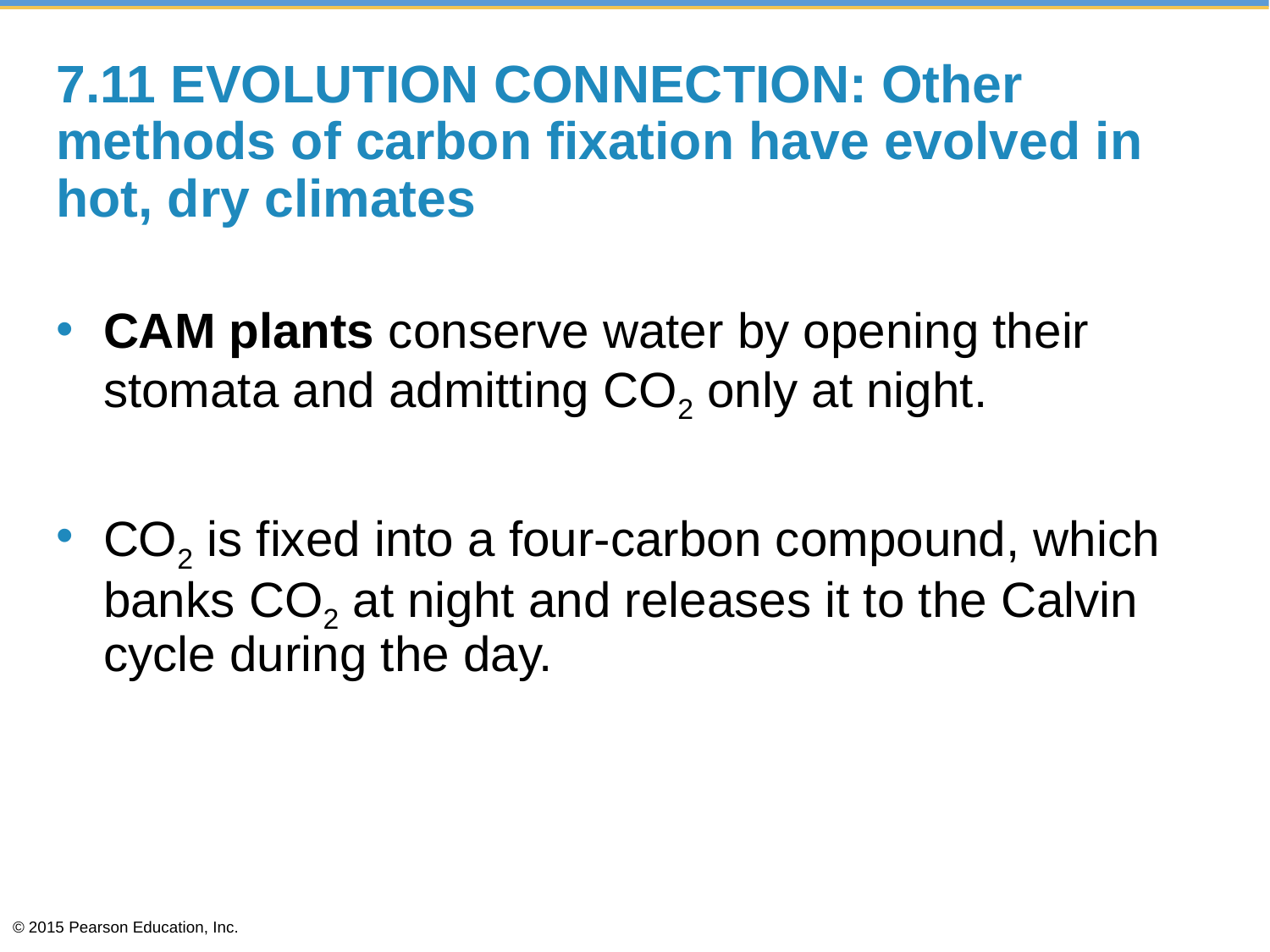

# 7.11 EVOLUTION CONNECTION: Other methods of carbon fixation have evolved in hot, dry climates

CAM plants conserve water by opening their stomata and admitting CO2 only at night.

CO2 is fixed into a four-carbon compound, which banks CO2 at night and releases it to the Calvin cycle during the day.
© 2015 Pearson Education, Inc.